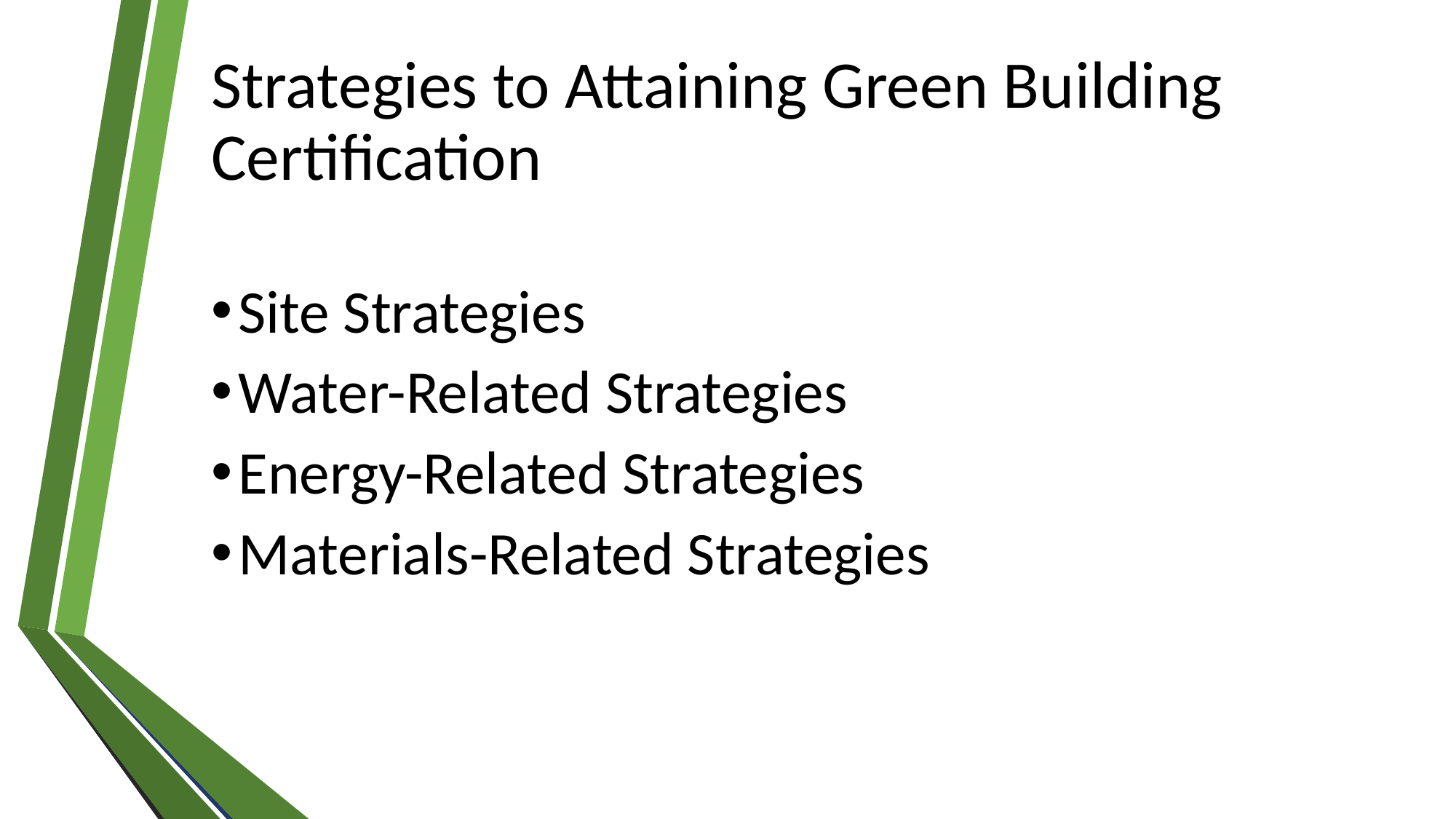

# Strategies to Attaining Green Building Certification
Site Strategies
Water-Related Strategies
Energy-Related Strategies
Materials-Related Strategies